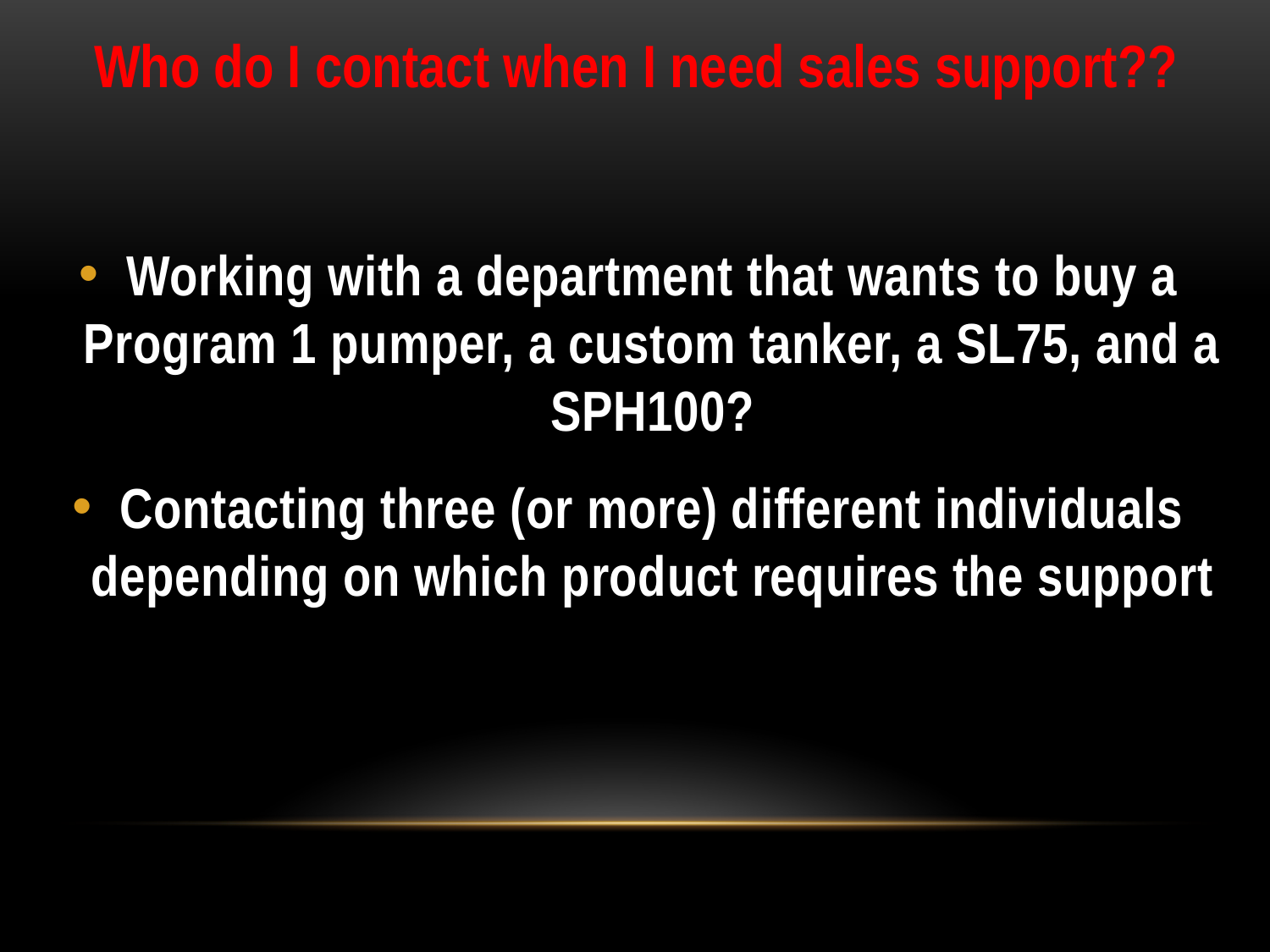

Who do I contact when I need sales support??
Working with a department that wants to buy a Program 1 pumper, a custom tanker, a SL75, and a SPH100?
Contacting three (or more) different individuals depending on which product requires the support